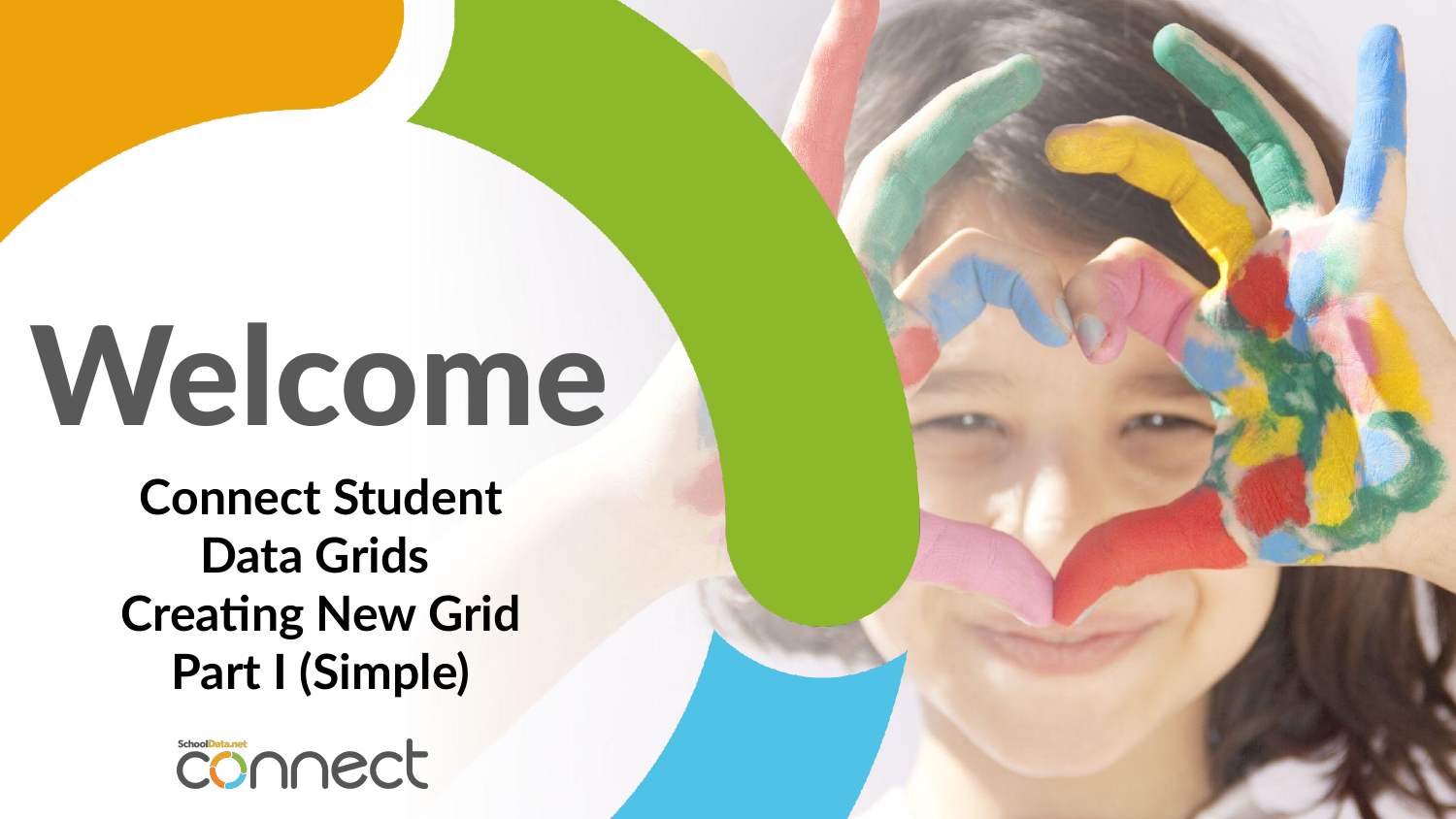

# Connect Student Data Grids
Creating New Grid
Part I (Simple)